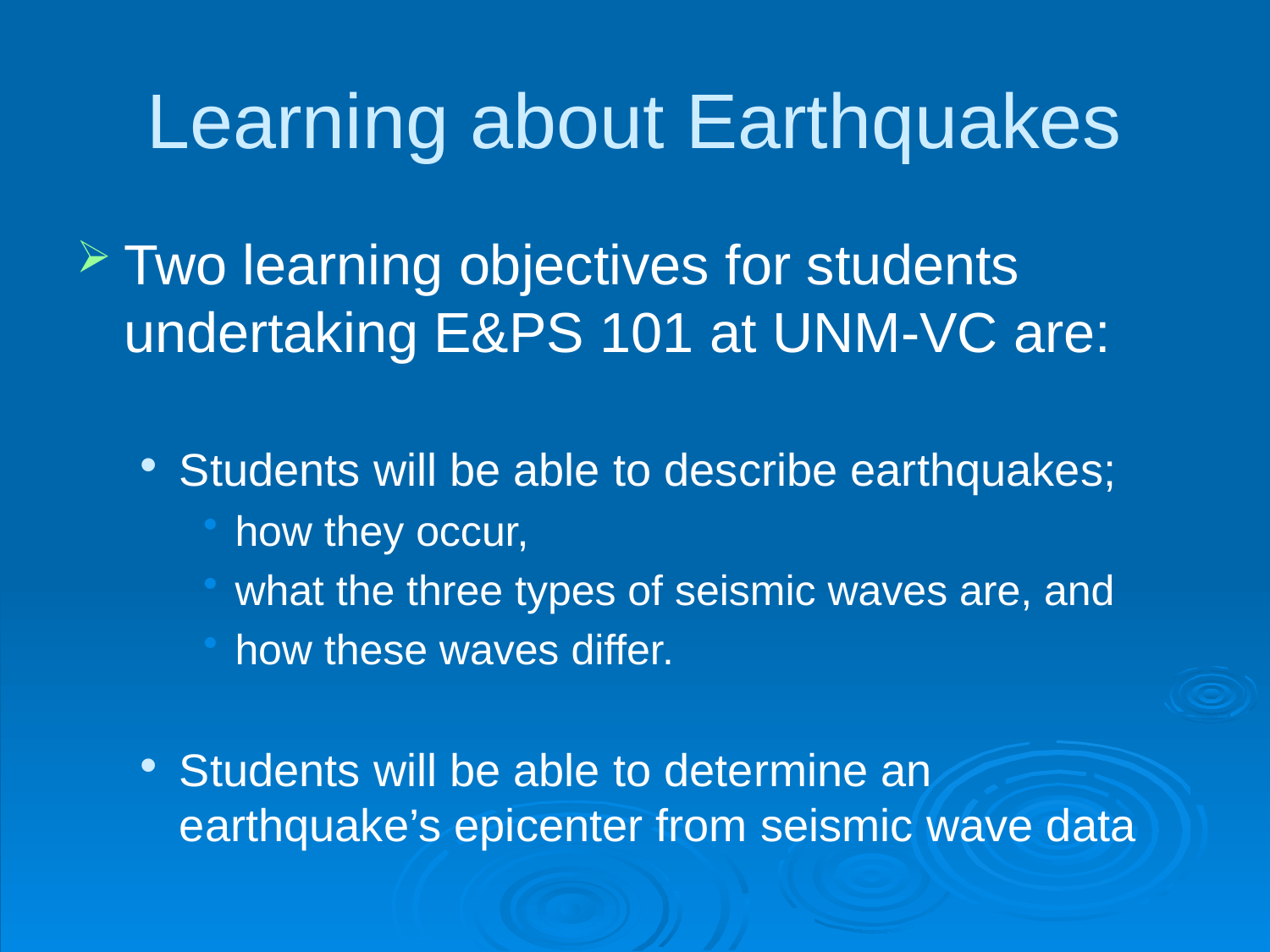

# Learning about Earthquakes
Two learning objectives for students undertaking E&PS 101 at UNM-VC are:

Students will be able to describe earthquakes;
how they occur,
what the three types of seismic waves are, and
how these waves differ.

Students will be able to determine an earthquake’s epicenter from seismic wave data